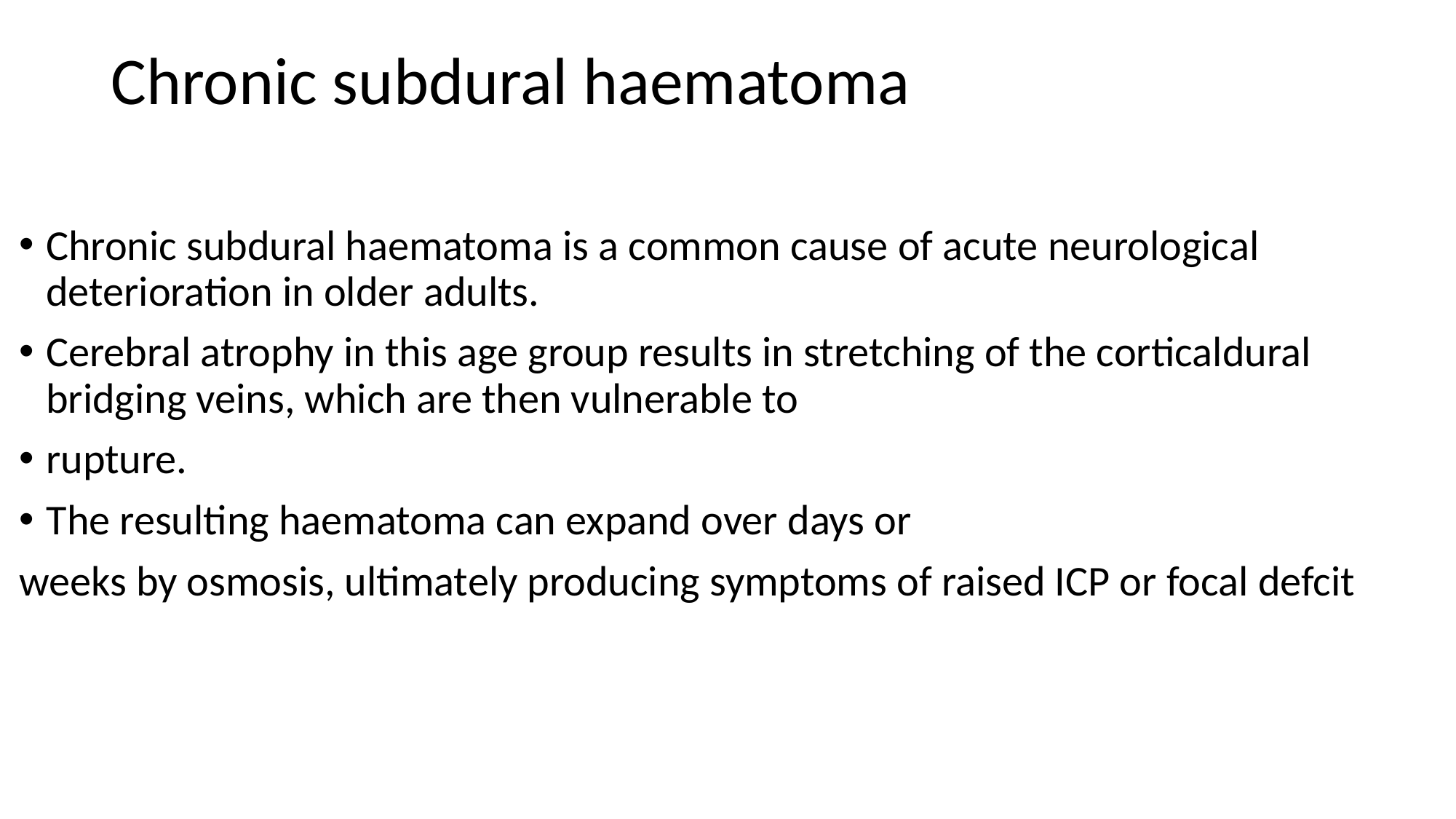

# Chronic subdural haematoma
Chronic subdural haematoma is a common cause of acute neurological deterioration in older adults.
Cerebral atrophy in this age group results in stretching of the corticaldural bridging veins, which are then vulnerable to
rupture.
The resulting haematoma can expand over days or
weeks by osmosis, ultimately producing symptoms of raised ICP or focal defcit